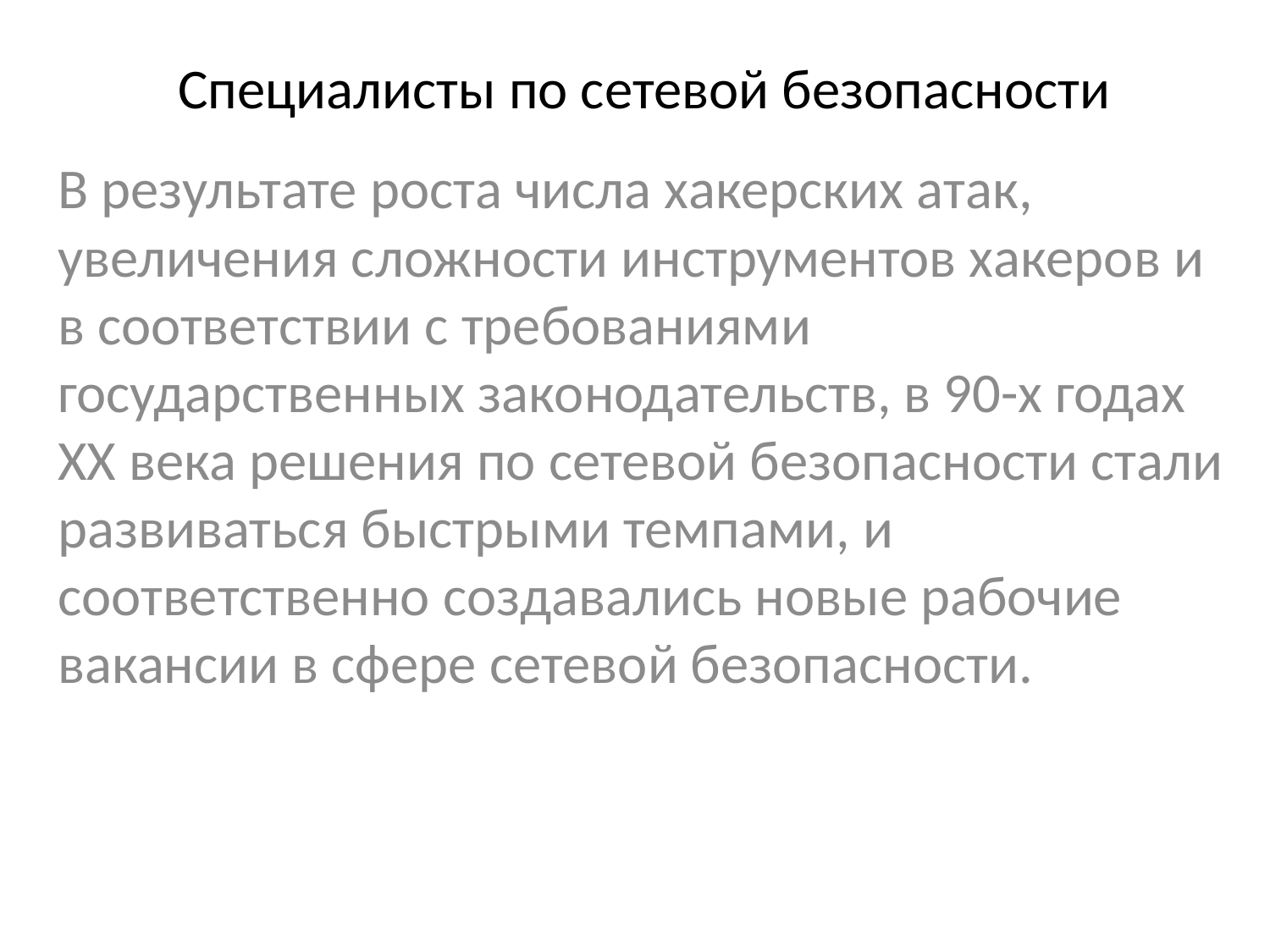

# Специалисты по сетевой безопасности
В результате роста числа хакерских атак, увеличения сложности инструментов хакеров и в соответствии с требованиями государственных законодательств, в 90-х годах XX века решения по сетевой безопасности стали развиваться быстрыми темпами, и соответственно создавались новые рабочие вакансии в сфере сетевой безопасности.